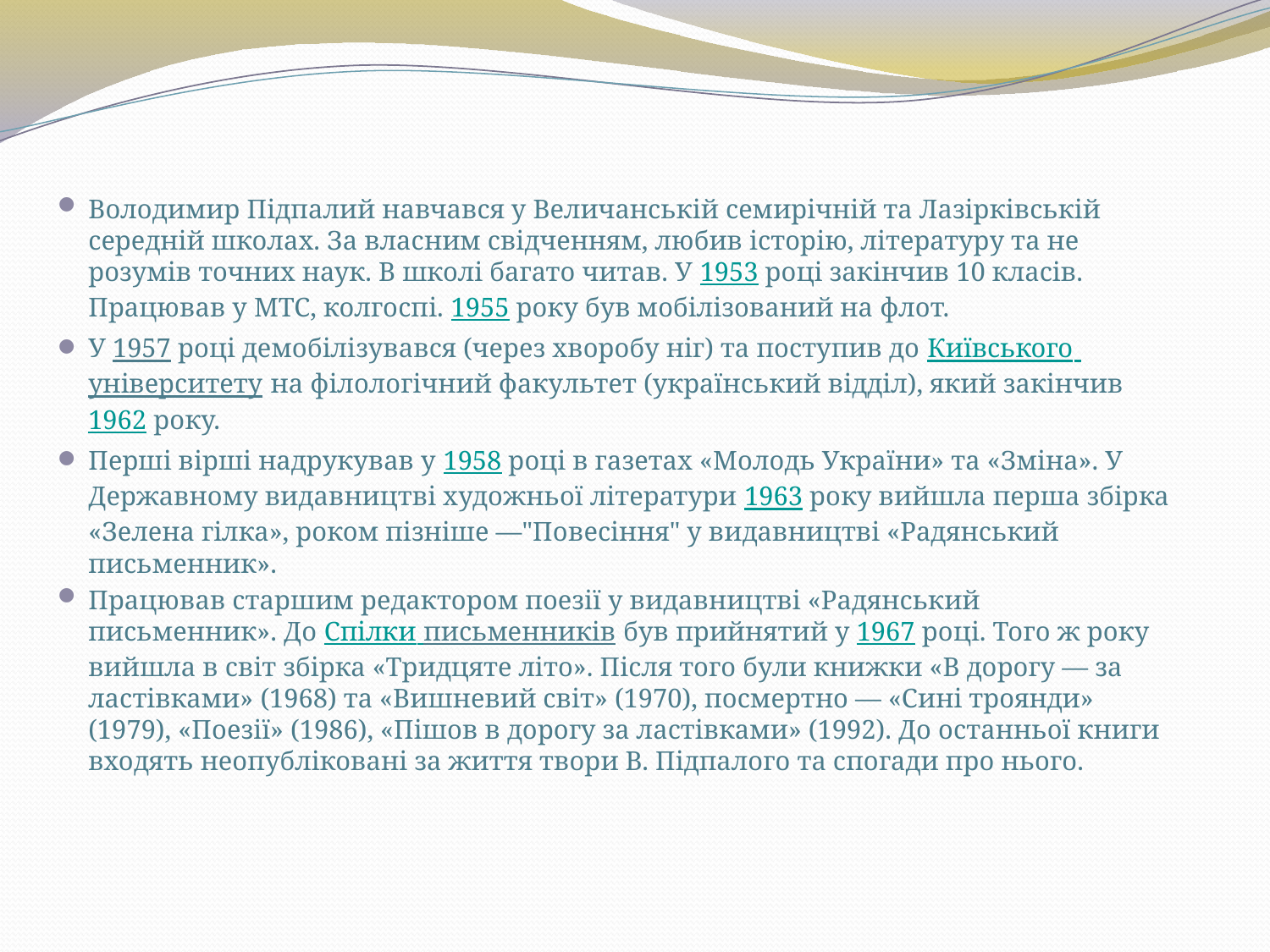

Володимир Підпалий навчався у Величанській семирічній та Лазірківській середній школах. За власним свідченням, любив історію, літературу та не розумів точних наук. В школі багато читав. У 1953 році закінчив 10 класів. Працював у МТС, колгоспі. 1955 року був мобілізований на флот.
У 1957 році демобілізувався (через хворобу ніг) та поступив до Київського університету на філологічний факультет (український відділ), який закінчив 1962 року.
Перші вірші надрукував у 1958 році в газетах «Молодь України» та «Зміна». У Державному видавництві художньої літератури 1963 року вийшла перша збірка «Зелена гілка», роком пізніше —"Повесіння" у видавництві «Радянський письменник».
Працював старшим редактором поезії у видавництві «Радянський письменник». До Спілки письменників був прийнятий у 1967 році. Того ж року вийшла в світ збірка «Тридцяте літо». Після того були книжки «В дорогу — за ластівками» (1968) та «Вишневий світ» (1970), посмертно — «Сині троянди» (1979), «Поезії» (1986), «Пішов в дорогу за ластівками» (1992). До останньої книги входять неопубліковані за життя твори В. Підпалого та спогади про нього.